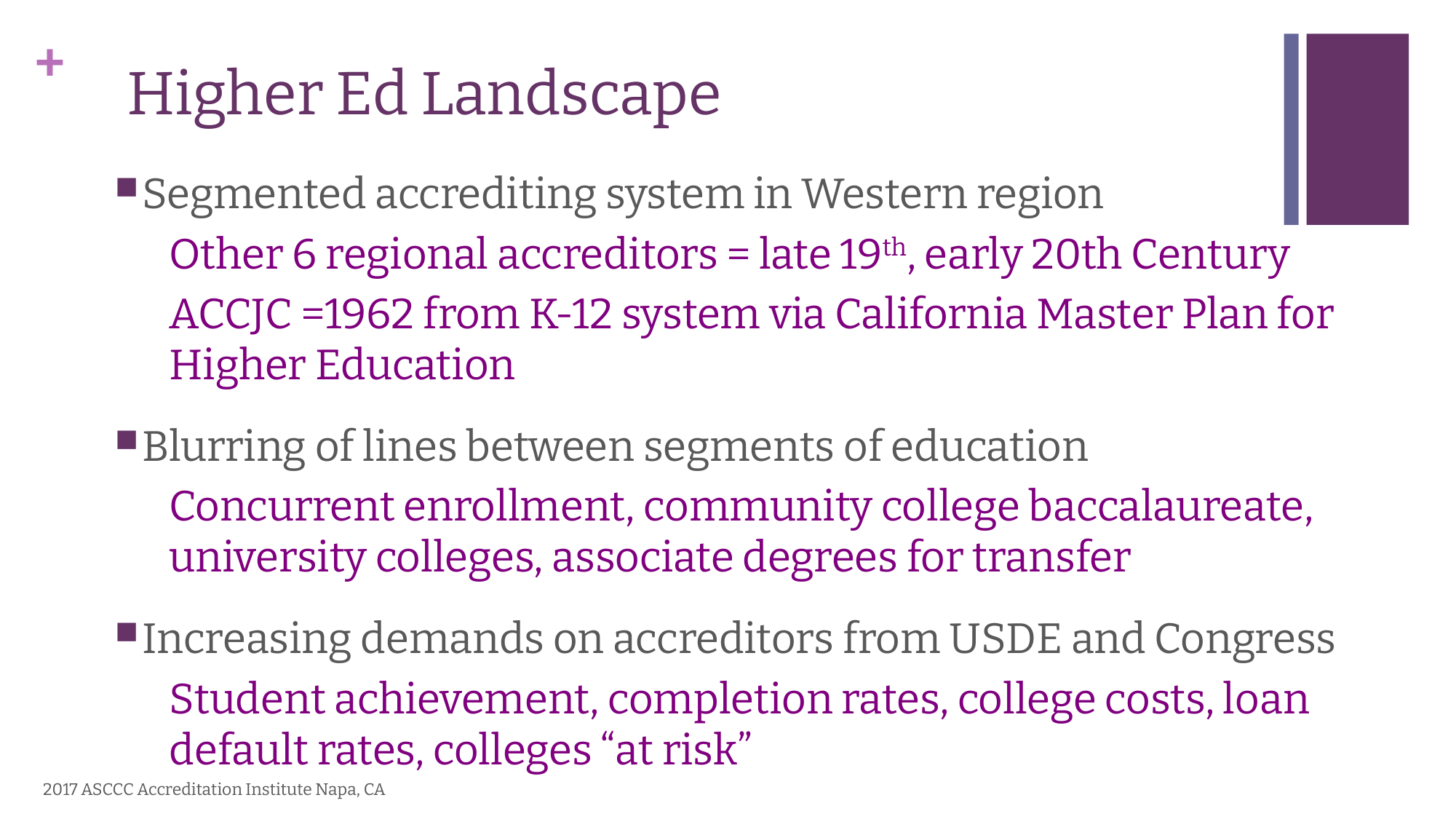

# Higher Ed Landscape
Segmented accrediting system in Western region
Other 6 regional accreditors = late 19th, early 20th Century
ACCJC =1962 from K-12 system via California Master Plan for Higher Education
Blurring of lines between segments of education
Concurrent enrollment, community college baccalaureate, university colleges, associate degrees for transfer
Increasing demands on accreditors from USDE and Congress
Student achievement, completion rates, college costs, loan default rates, colleges “at risk”

2017 ASCCC Accreditation Institute Napa, CA